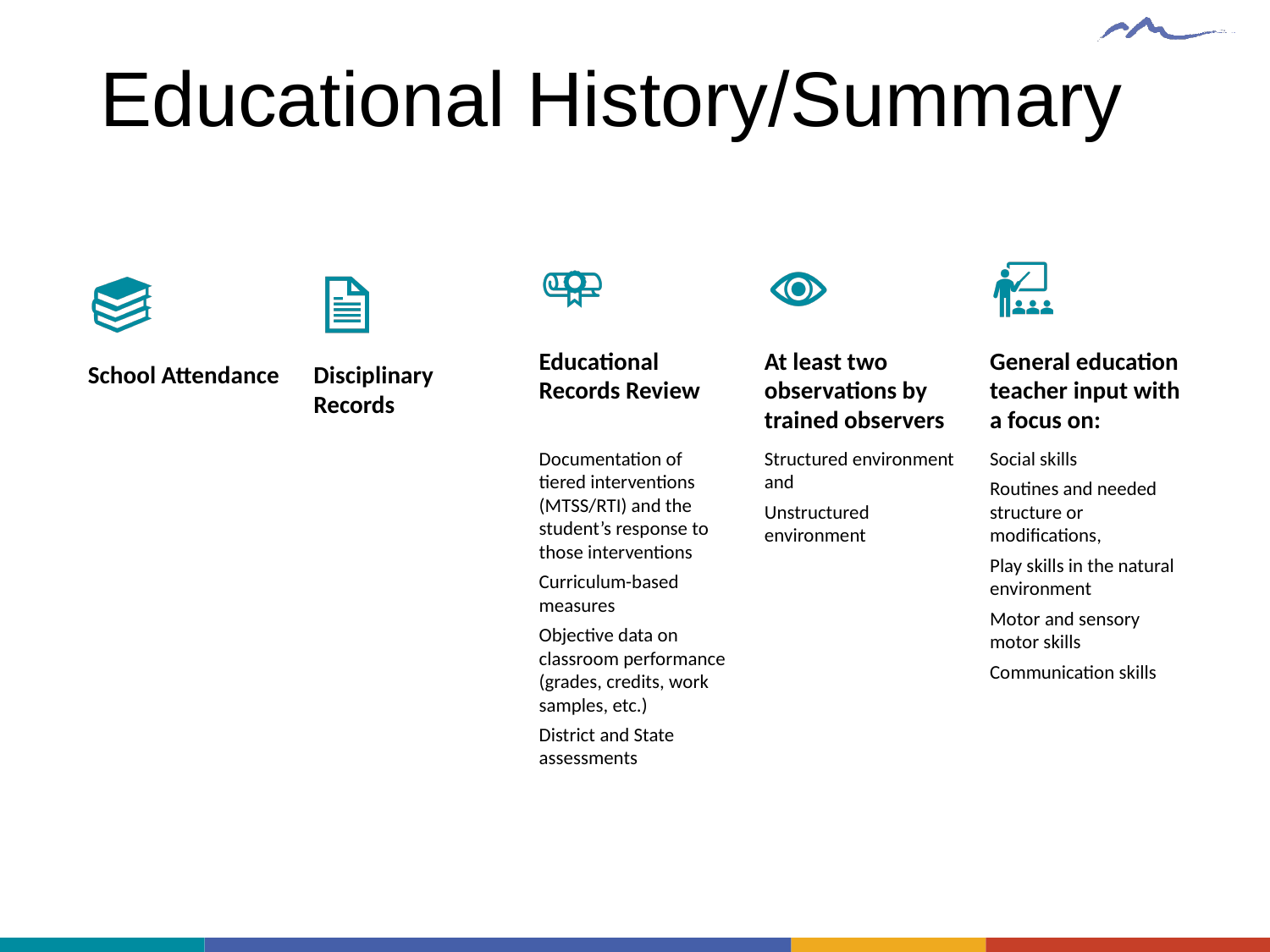

# Educational History/Summary
School Attendance
Disciplinary Records
Educational Records Review
Documentation of tiered interventions (MTSS/RTI) and the student’s response to those interventions
Curriculum-based measures
Objective data on classroom performance (grades, credits, work samples, etc.)
District and State assessments
At least two observations by trained observers
Structured environment and
Unstructured environment
General education teacher input with a focus on:
Social skills
Routines and needed structure or modifications,
Play skills in the natural environment
Motor and sensory motor skills
Communication skills